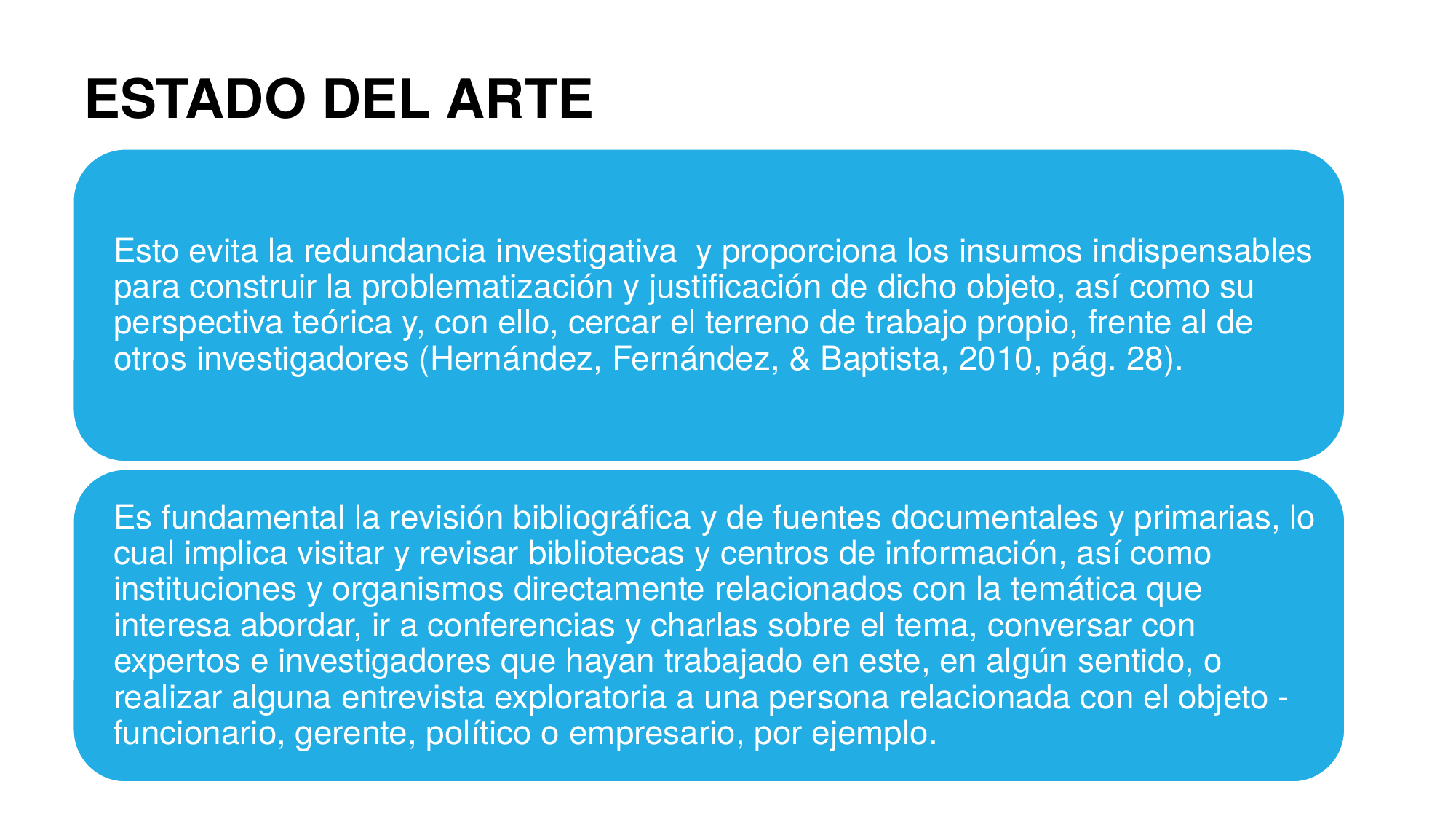

# ESTADO DEL ARTE
Esto evita la redundancia investigativa  y proporciona los insumos indispensables para construir la problematización y justificación de dicho objeto, así como su perspectiva teórica y, con ello, cercar el terreno de trabajo propio, frente al de otros investigadores (Hernández, Fernández, & Baptista, 2010, pág. 28).
Es fundamental la revisión bibliográfica y de fuentes documentales y primarias, lo cual implica visitar y revisar bibliotecas y centros de información, así como instituciones y organismos directamente relacionados con la temática que interesa abordar, ir a conferencias y charlas sobre el tema, conversar con expertos e investigadores que hayan trabajado en este, en algún sentido, o realizar alguna entrevista exploratoria a una persona relacionada con el objeto -funcionario, gerente, político o empresario, por ejemplo.